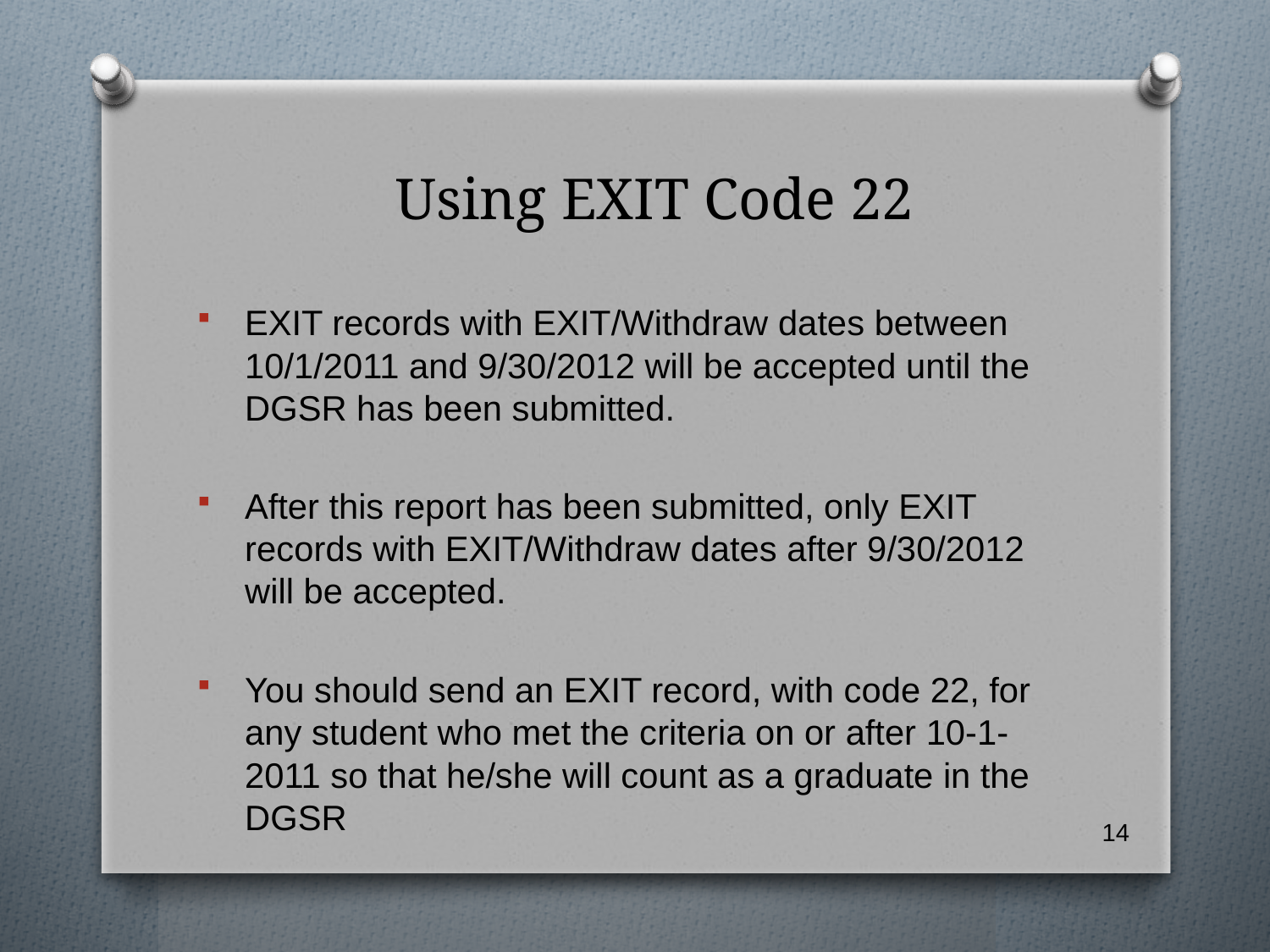

# Using EXIT Code 22
EXIT records with EXIT/Withdraw dates between 10/1/2011 and 9/30/2012 will be accepted until the DGSR has been submitted.

After this report has been submitted, only EXIT records with EXIT/Withdraw dates after 9/30/2012 will be accepted.

You should send an EXIT record, with code 22, for any student who met the criteria on or after 10-1-2011 so that he/she will count as a graduate in the DGSR
14